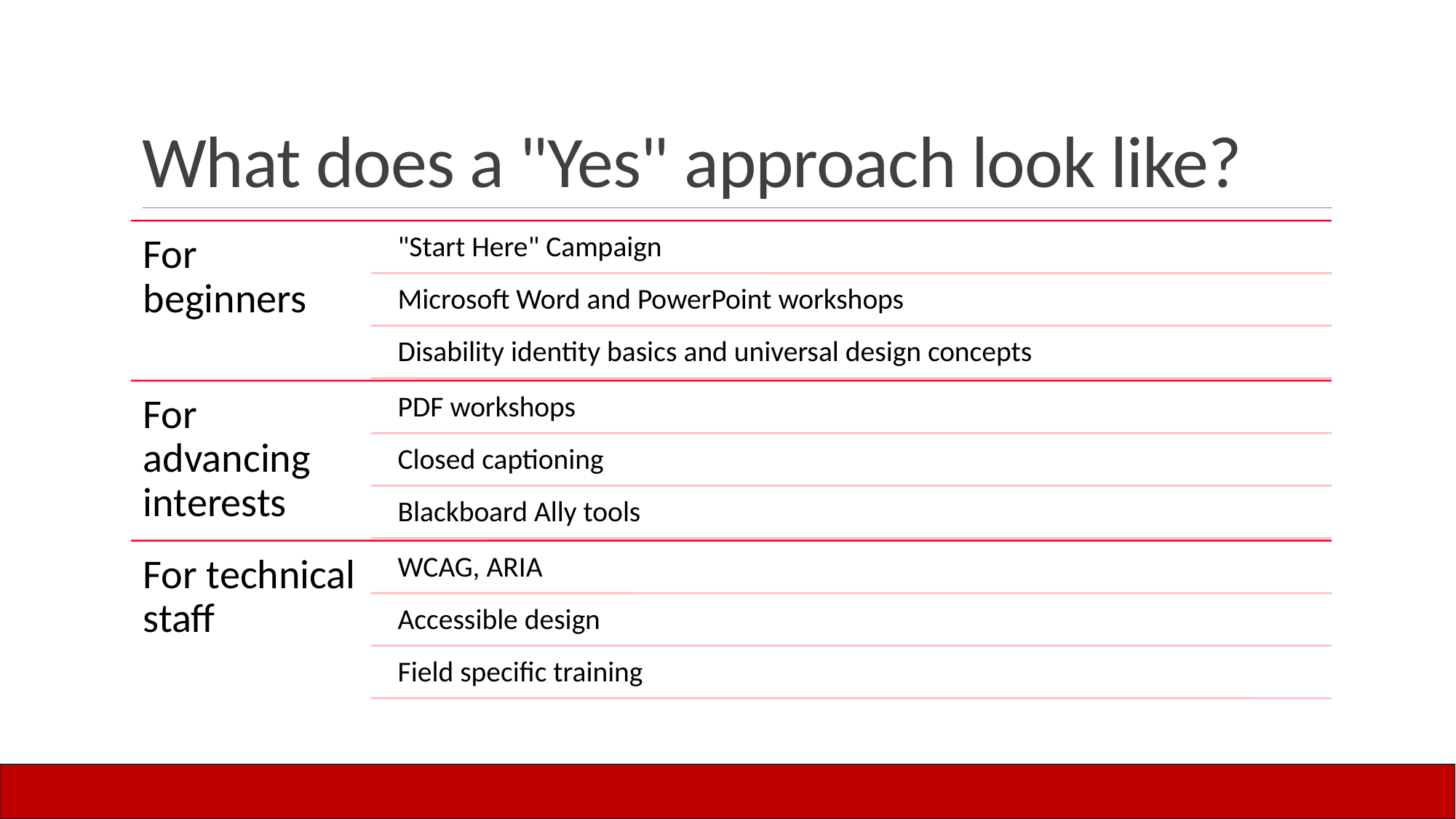

# What does a "Yes" approach look like?
For beginners
"Start Here" Campaign
Microsoft Word and PowerPoint workshops
Disability identity basics and universal design concepts
For advancing interests
PDF workshops
Closed captioning
Blackboard Ally tools
For technical staff
WCAG, ARIA
Accessible design
Field specific training